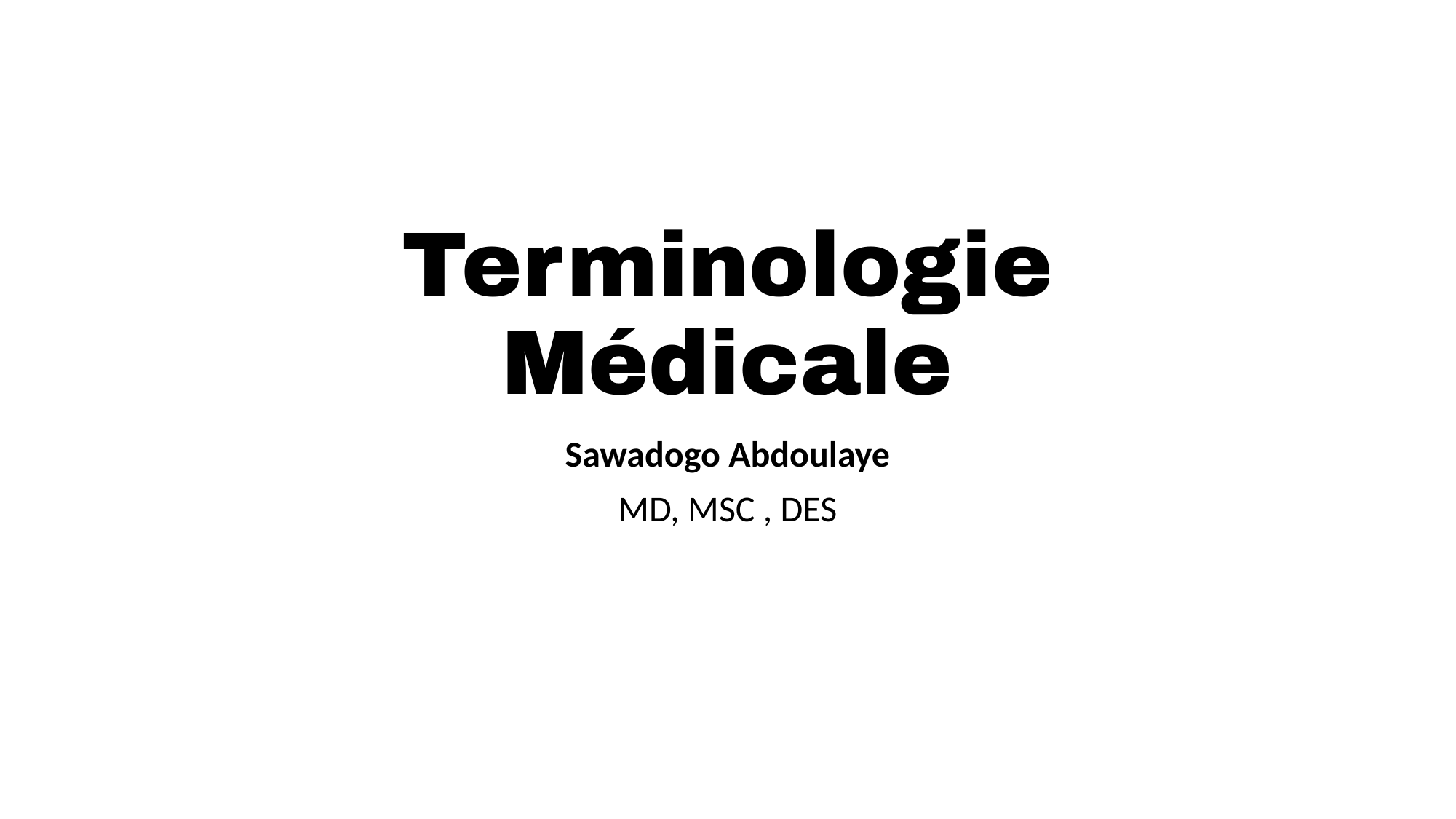

# Terminologie Médicale
Sawadogo Abdoulaye
MD, MSC , DES